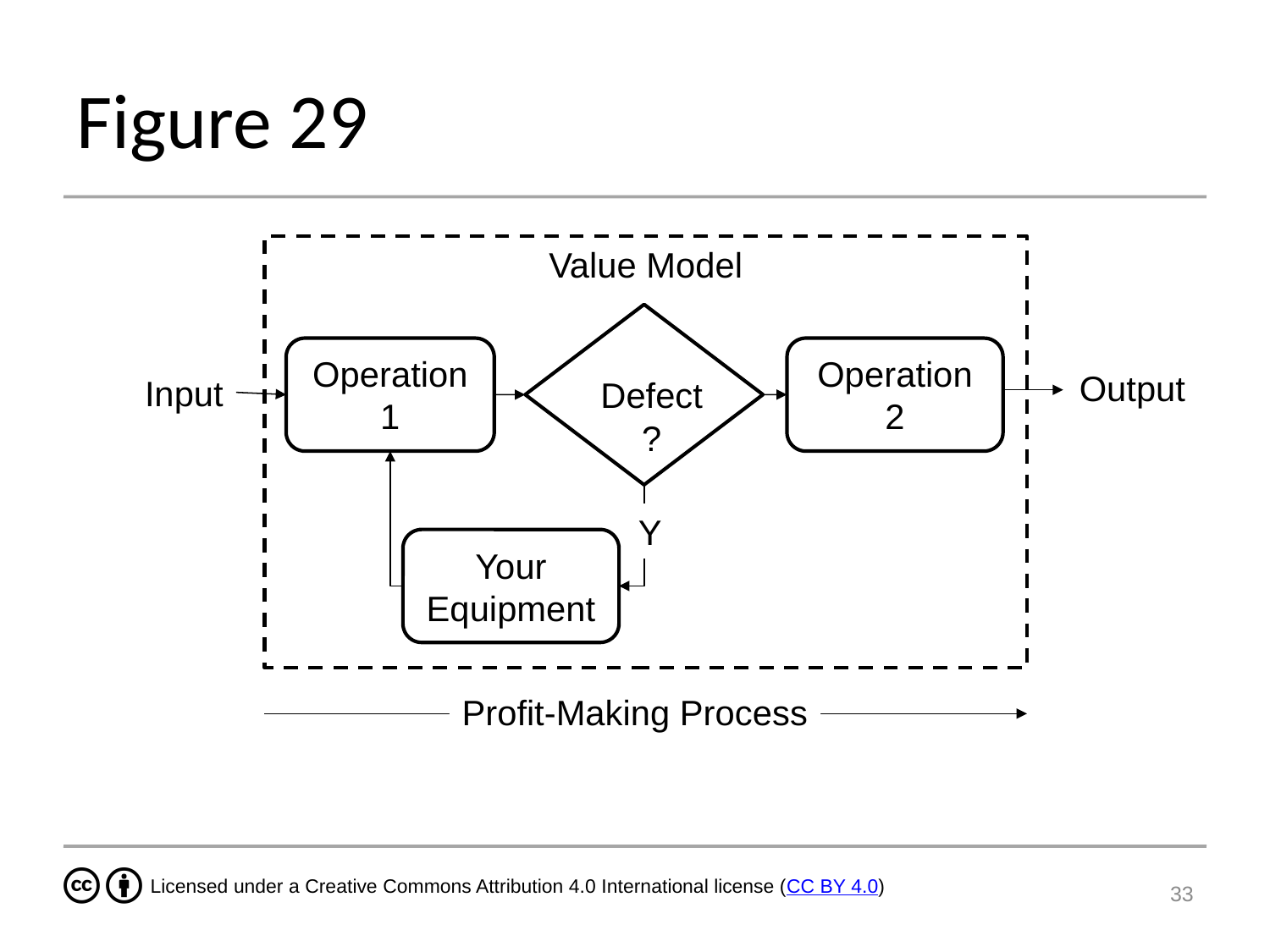

# Figure 29
Value Model

Operation 1
Operation 2
Output
Input
Defect?
Y
Your Equipment
Profit-Making Process
33